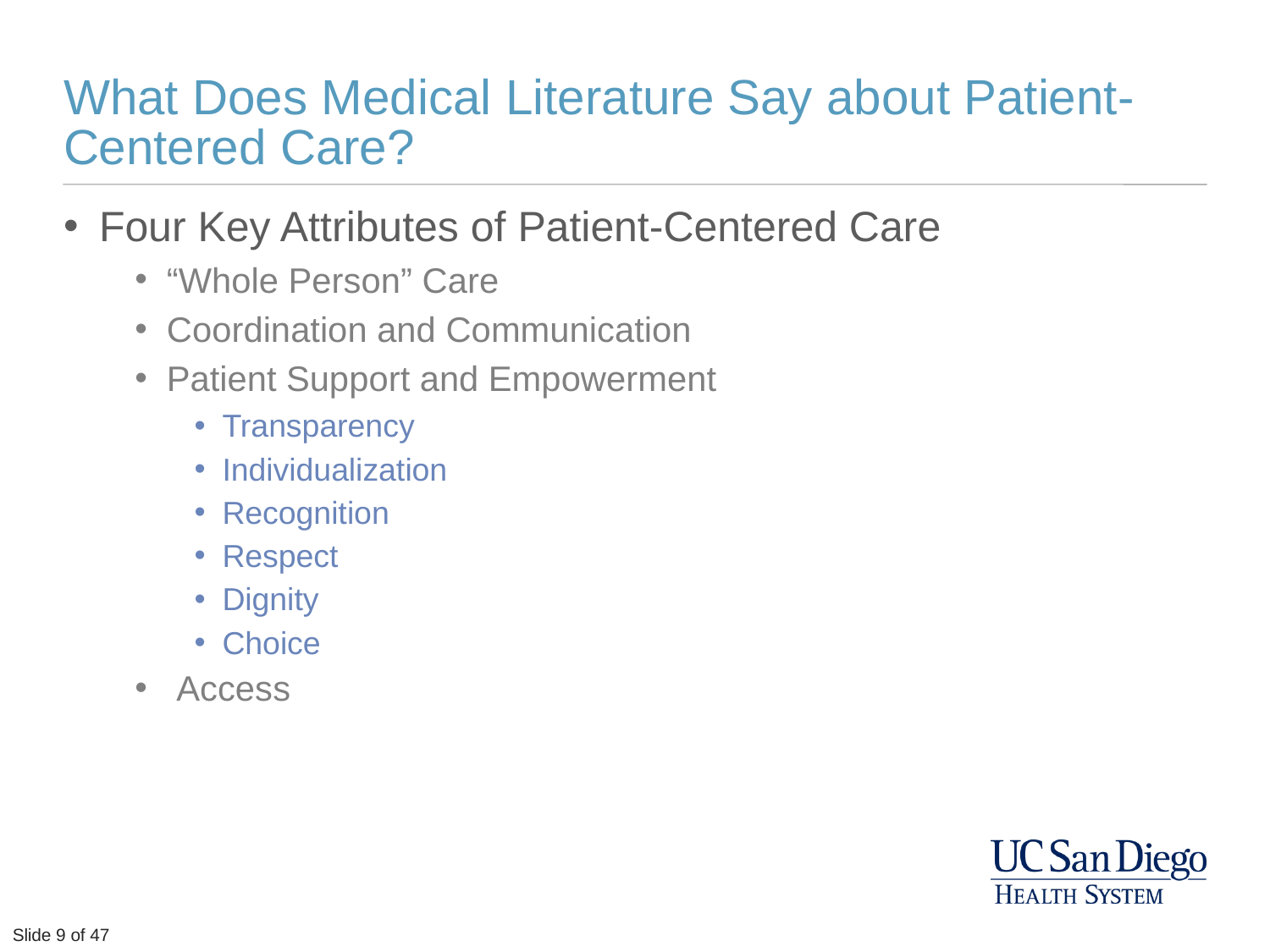

# What Does Medical Literature Say about Patient-Centered Care?
Four Key Attributes of Patient-Centered Care
“Whole Person” Care
Coordination and Communication
Patient Support and Empowerment
Transparency
Individualization
Recognition
Respect
Dignity
Choice
 Access
Slide 9 of 47